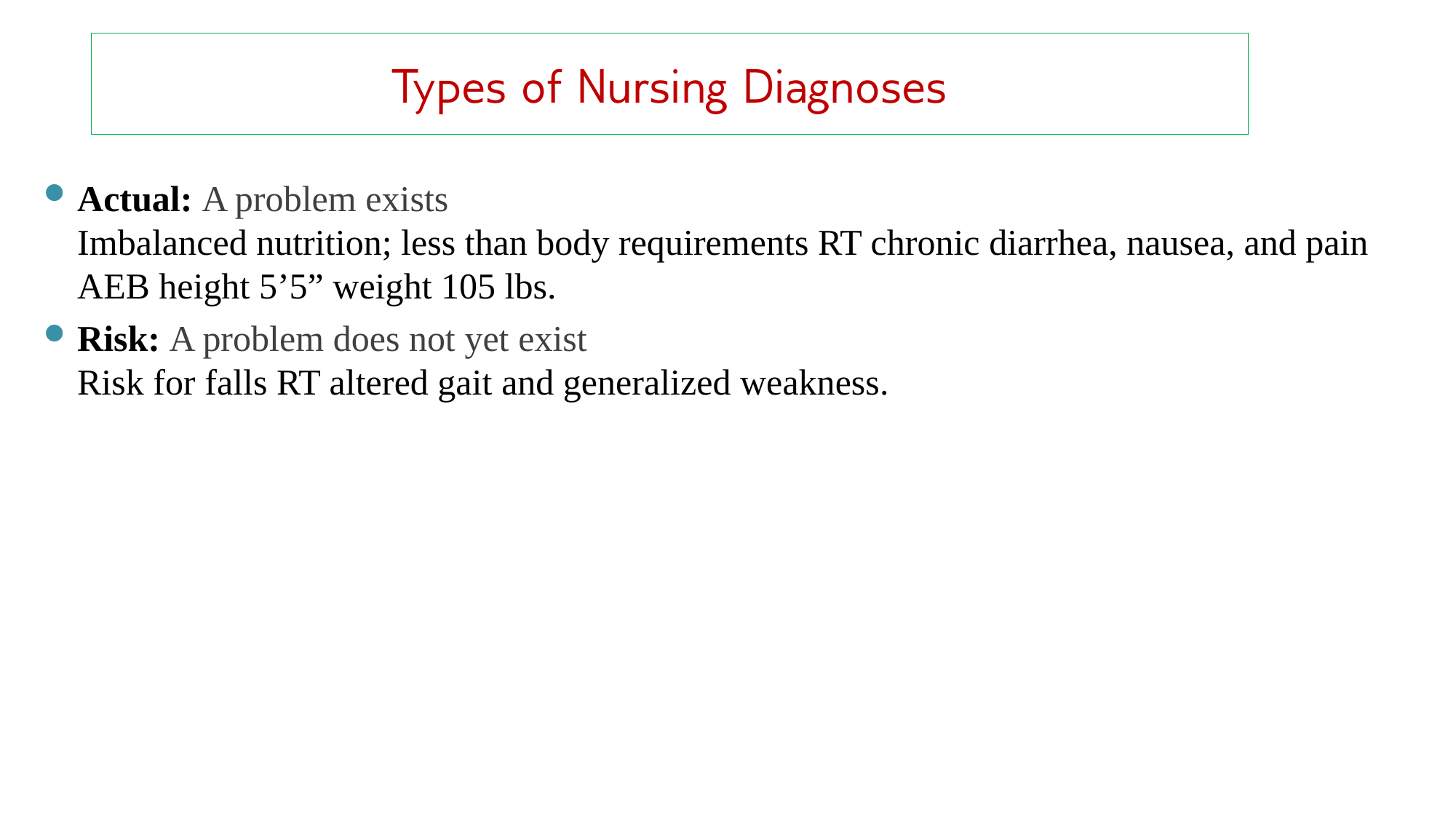

Types of Nursing Diagnoses
Actual: A problem exists
Imbalanced nutrition; less than body requirements RT chronic diarrhea, nausea, and pain AEB height 5’5” weight 105 lbs.
Risk: A problem does not yet exist
Risk for falls RT altered gait and generalized weakness.